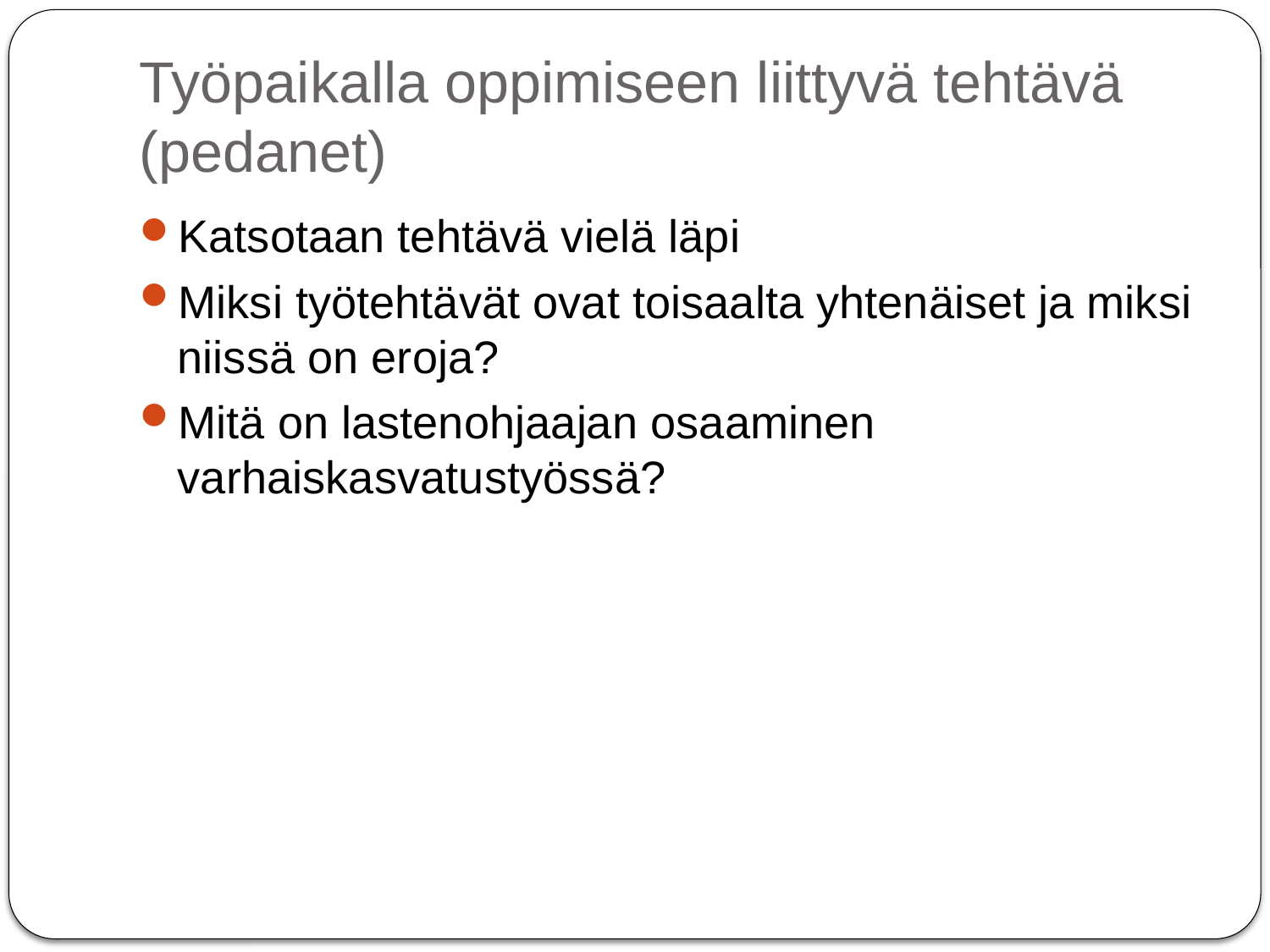

# Työpaikalla oppimiseen liittyvä tehtävä (pedanet)
Katsotaan tehtävä vielä läpi
Miksi työtehtävät ovat toisaalta yhtenäiset ja miksi niissä on eroja?
Mitä on lastenohjaajan osaaminen varhaiskasvatustyössä?